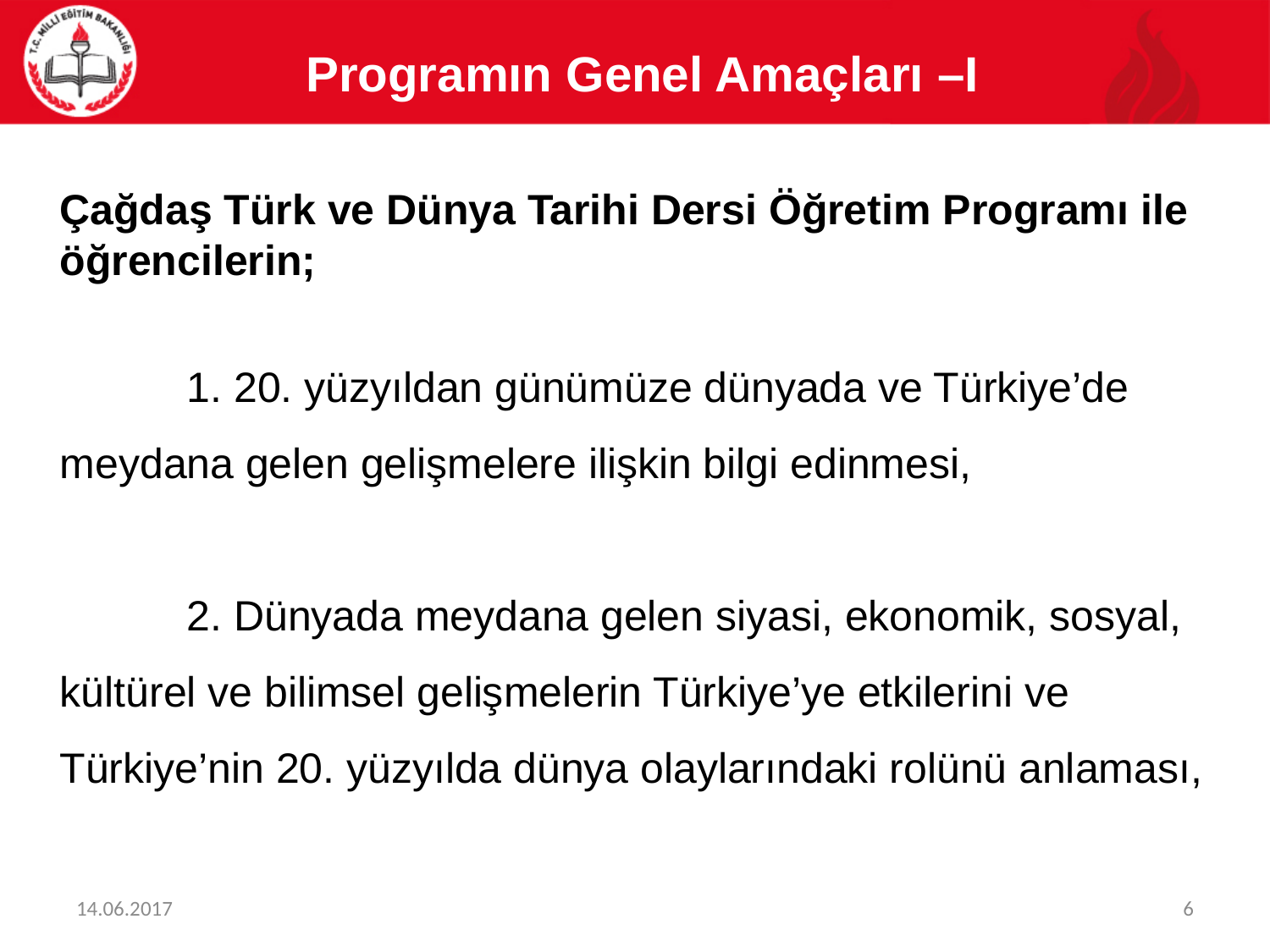

Programın Genel Amaçları –I
Çağdaş Türk ve Dünya Tarihi Dersi Öğretim Programı ile öğrencilerin;

	1. 20. yüzyıldan günümüze dünyada ve Türkiye’de meydana gelen gelişmelere ilişkin bilgi edinmesi,

	2. Dünyada meydana gelen siyasi, ekonomik, sosyal, kültürel ve bilimsel gelişmelerin Türkiye’ye etkilerini ve Türkiye’nin 20. yüzyılda dünya olaylarındaki rolünü anlaması,

14.06.2017
6